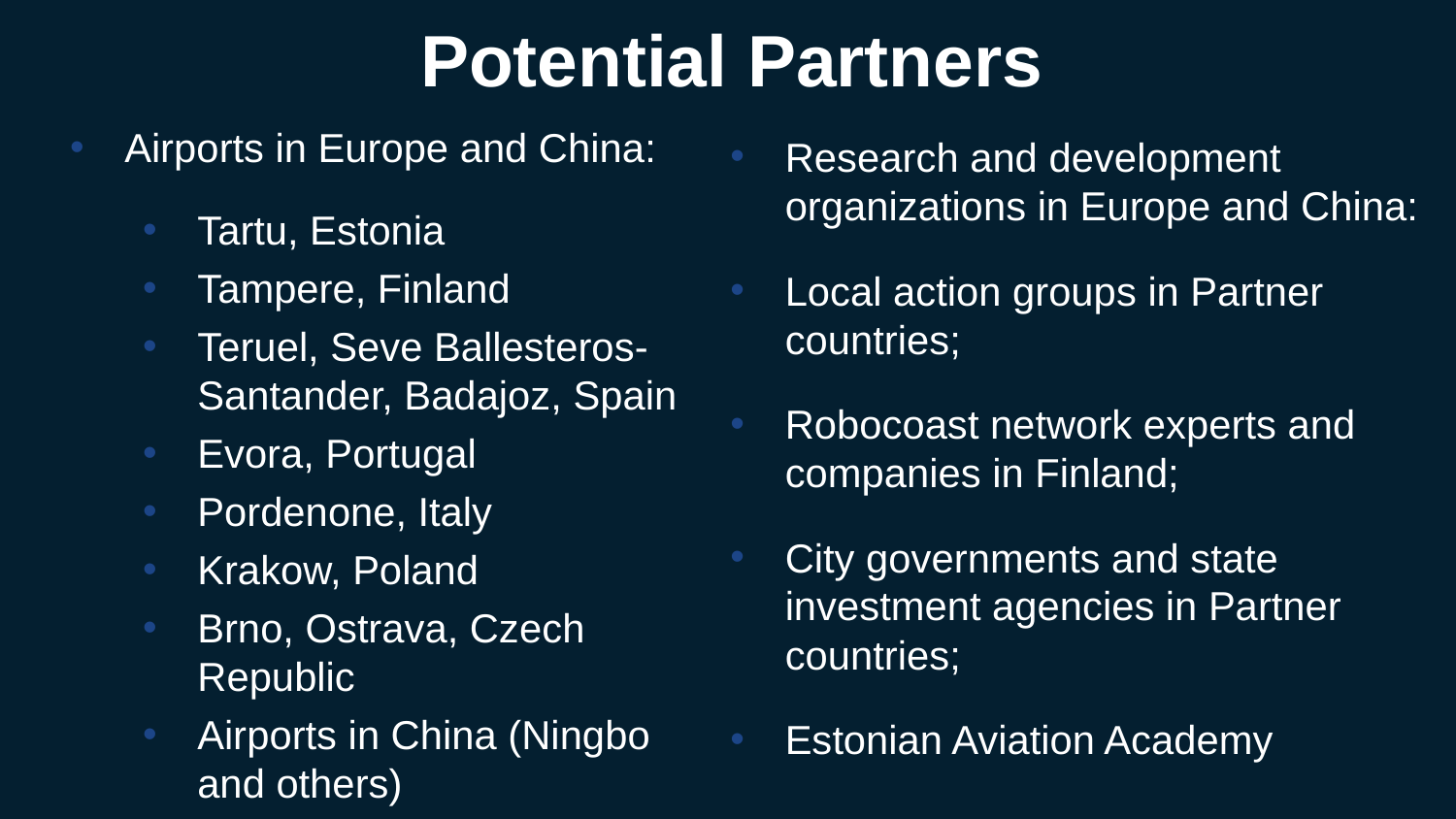

# Potential Partners
Airports in Europe and China:
Tartu, Estonia
Tampere, Finland
Teruel, Seve Ballesteros-Santander, Badajoz, Spain
Evora, Portugal
Pordenone, Italy
Krakow, Poland
Brno, Ostrava, Czech Republic
Airports in China (Ningbo and others)

Research and development organizations in Europe and China:
Local action groups in Partner countries;
Robocoast network experts and companies in Finland;
City governments and state investment agencies in Partner countries;
Estonian Aviation Academy